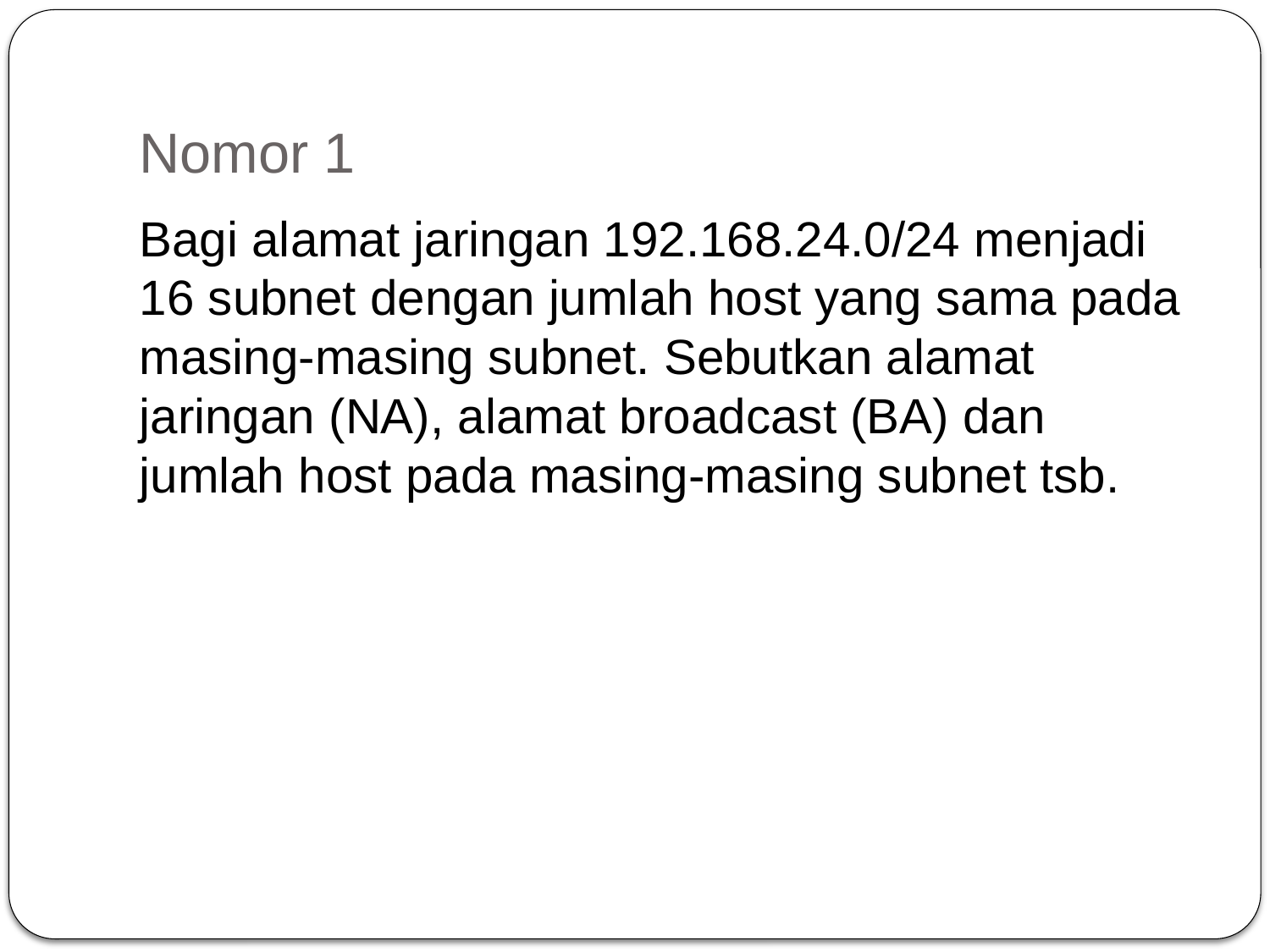

# Nomor 1
Bagi alamat jaringan 192.168.24.0/24 menjadi 16 subnet dengan jumlah host yang sama pada masing-masing subnet. Sebutkan alamat jaringan (NA), alamat broadcast (BA) dan jumlah host pada masing-masing subnet tsb.